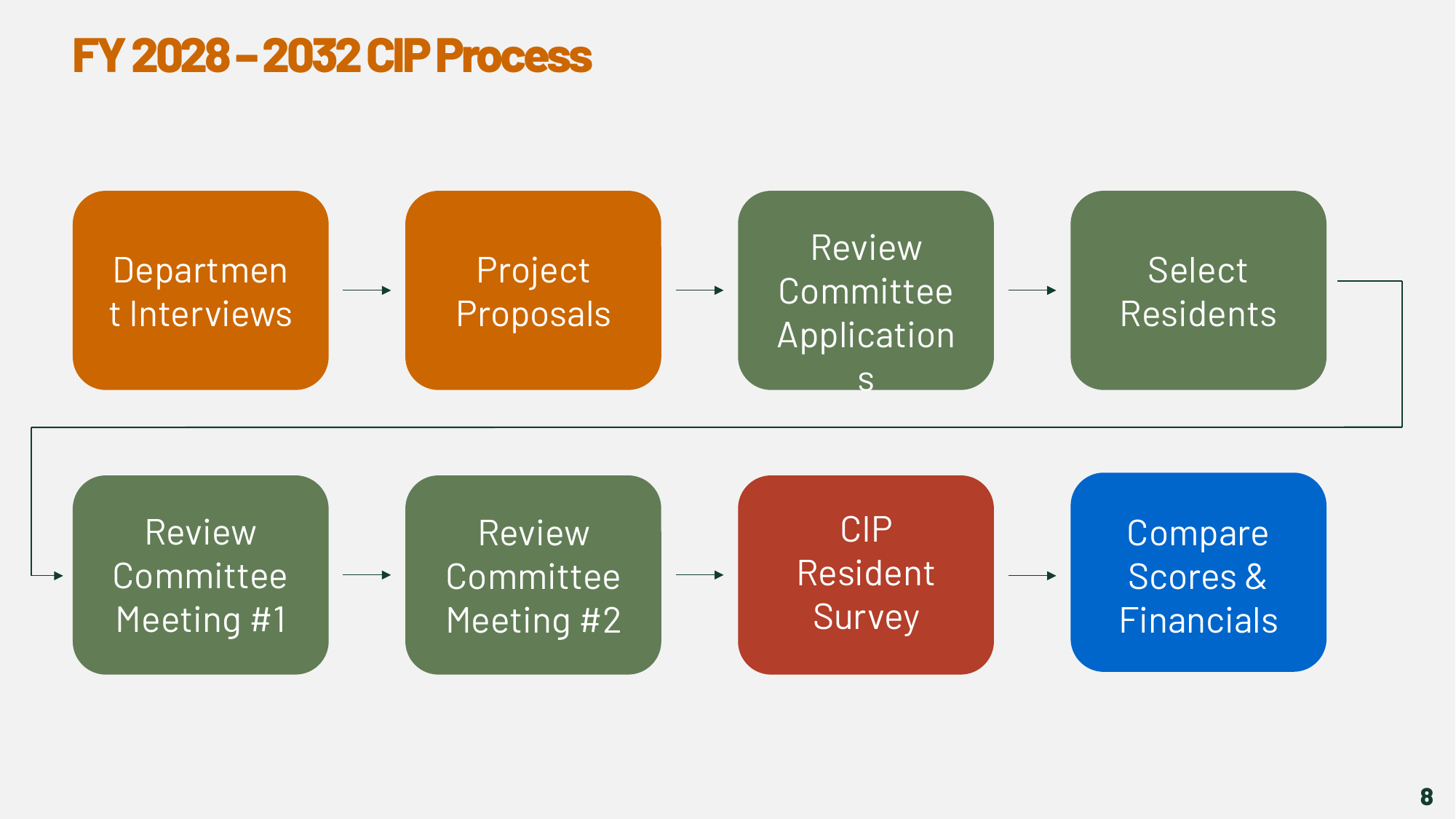

# FY 2028 – 2032 CIP Process

Review Committee Applications
Select Residents
Department Interviews
Project Proposals

CIP Resident Survey
Review Committee Meeting #1
Review Committee Meeting #2
Compare Scores & Financials
8